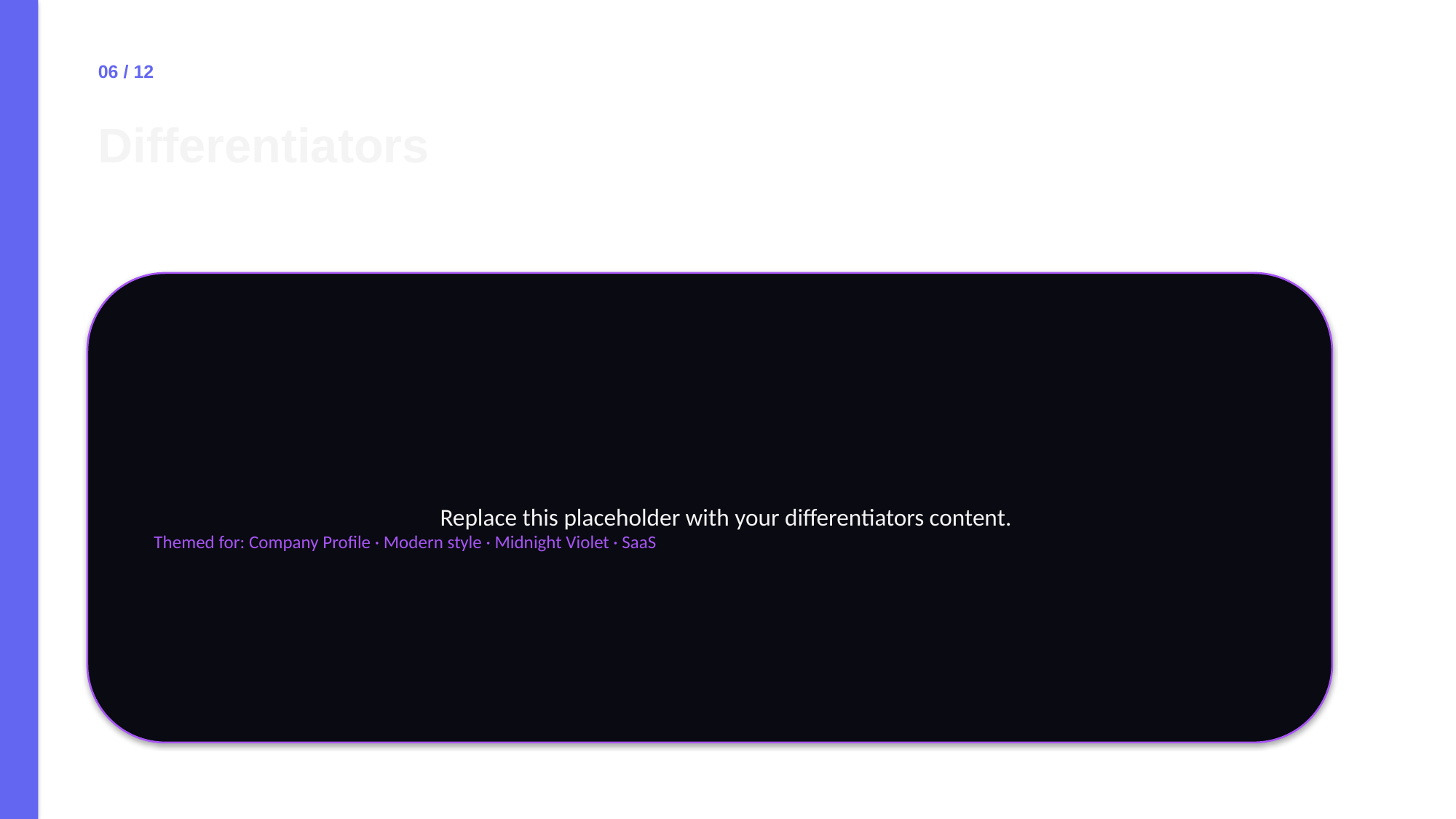

06 / 12
Differentiators
Replace this placeholder with your differentiators content.
Themed for: Company Profile · Modern style · Midnight Violet · SaaS